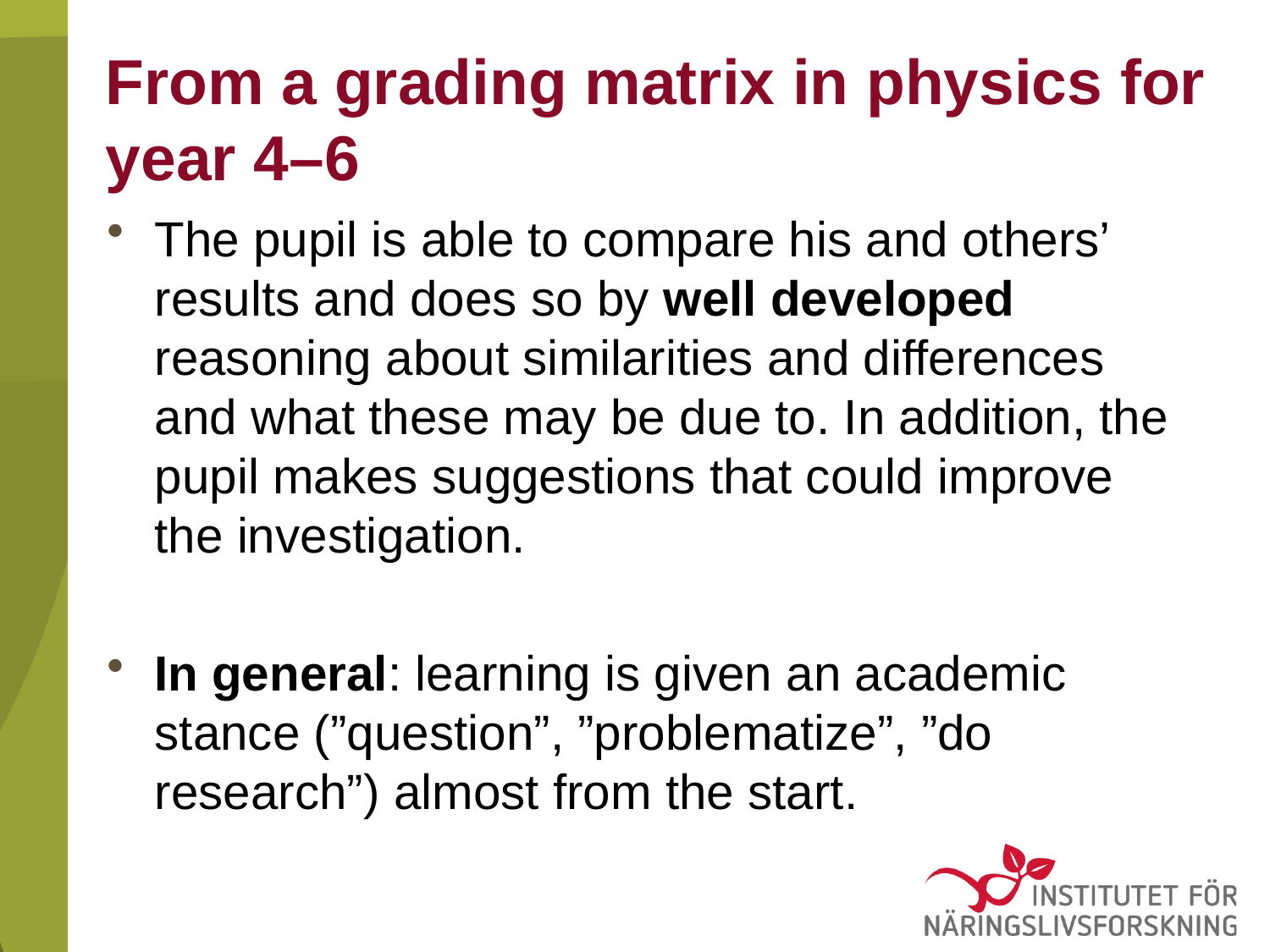

# From a grading matrix in physics for year 4–6
The pupil is able to compare his and others’ results and does so by well developed reasoning about similarities and differences and what these may be due to. In addition, the pupil makes suggestions that could improve the investigation.

In general: learning is given an academic stance (”question”, ”problematize”, ”do research”) almost from the start.